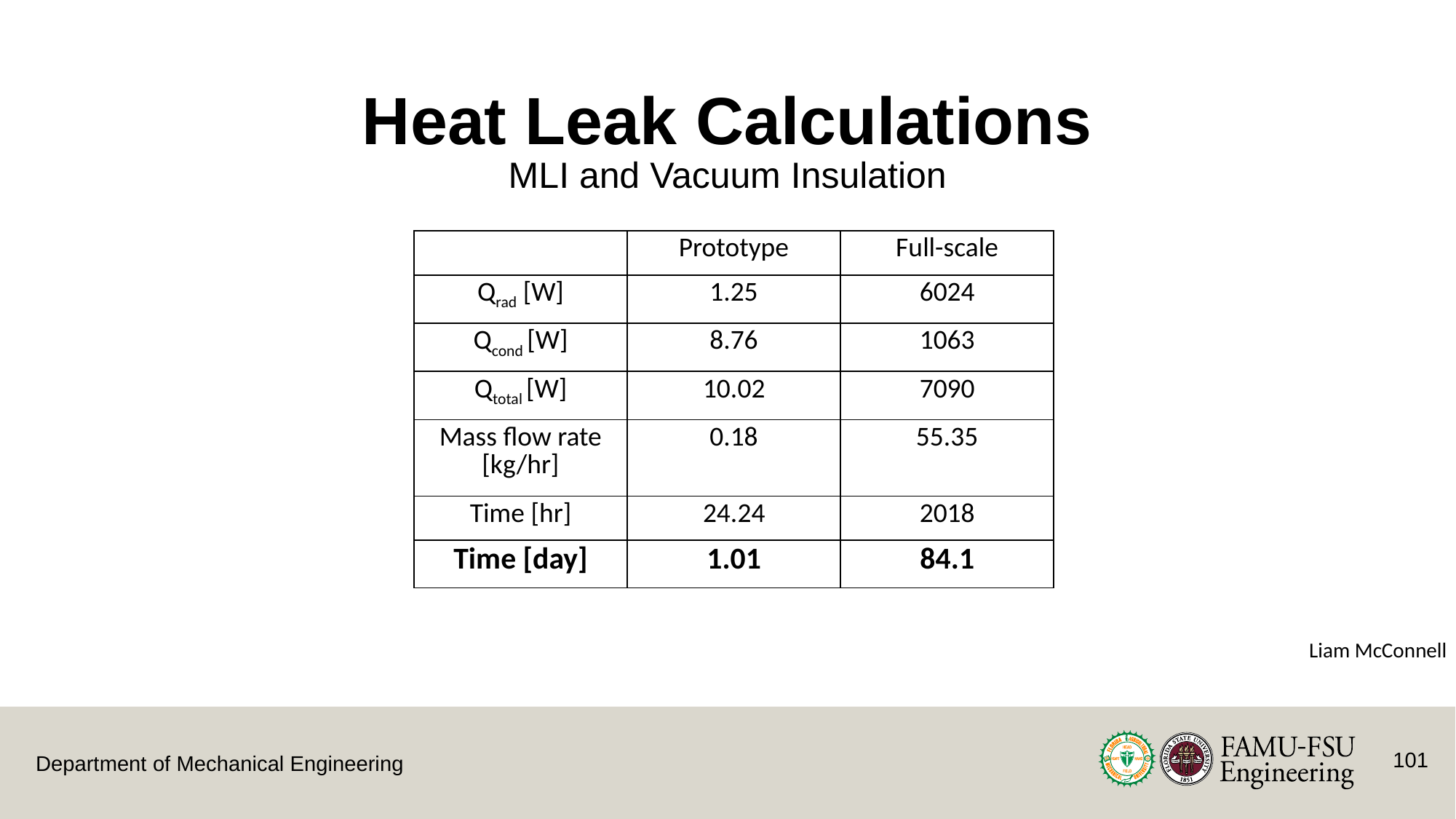

# Heat Leak Calculations
MLI and Vacuum Insulation
|  | Prototype | Full-scale |
| --- | --- | --- |
| Qrad [W] | 1.25 | 6024 |
| Qcond [W] | 8.76 | 1063 |
| Qtotal [W] | 10.02 | 7090 |
| Mass flow rate [kg/hr] | 0.18 | 55.35 |
| Time [hr] | 24.24 | 2018 |
| Time [day] | 1.01 | 84.1 |
Liam McConnell
101